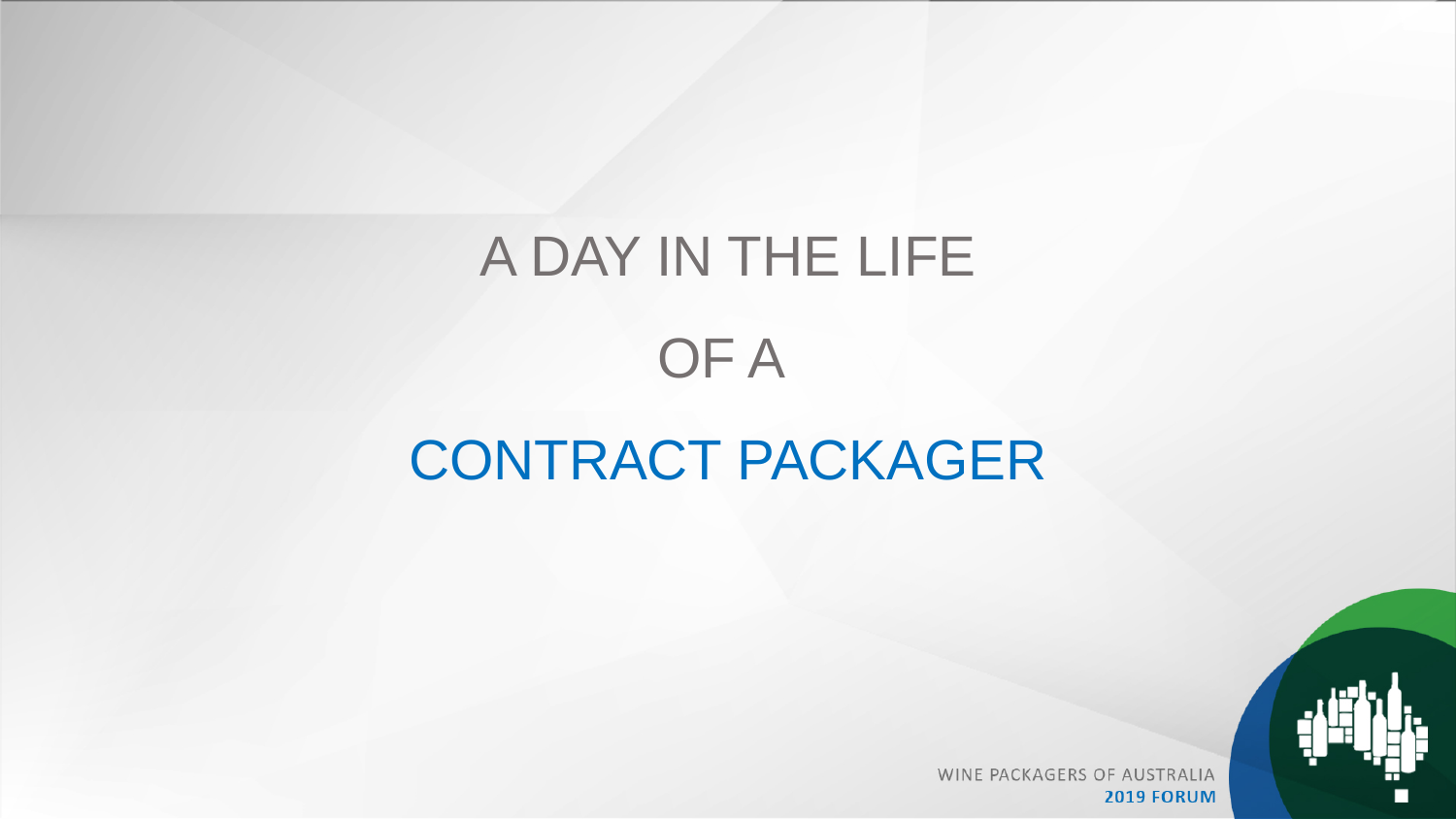

A DAY IN THE LIFE
OF A
CONTRACT PACKAGER